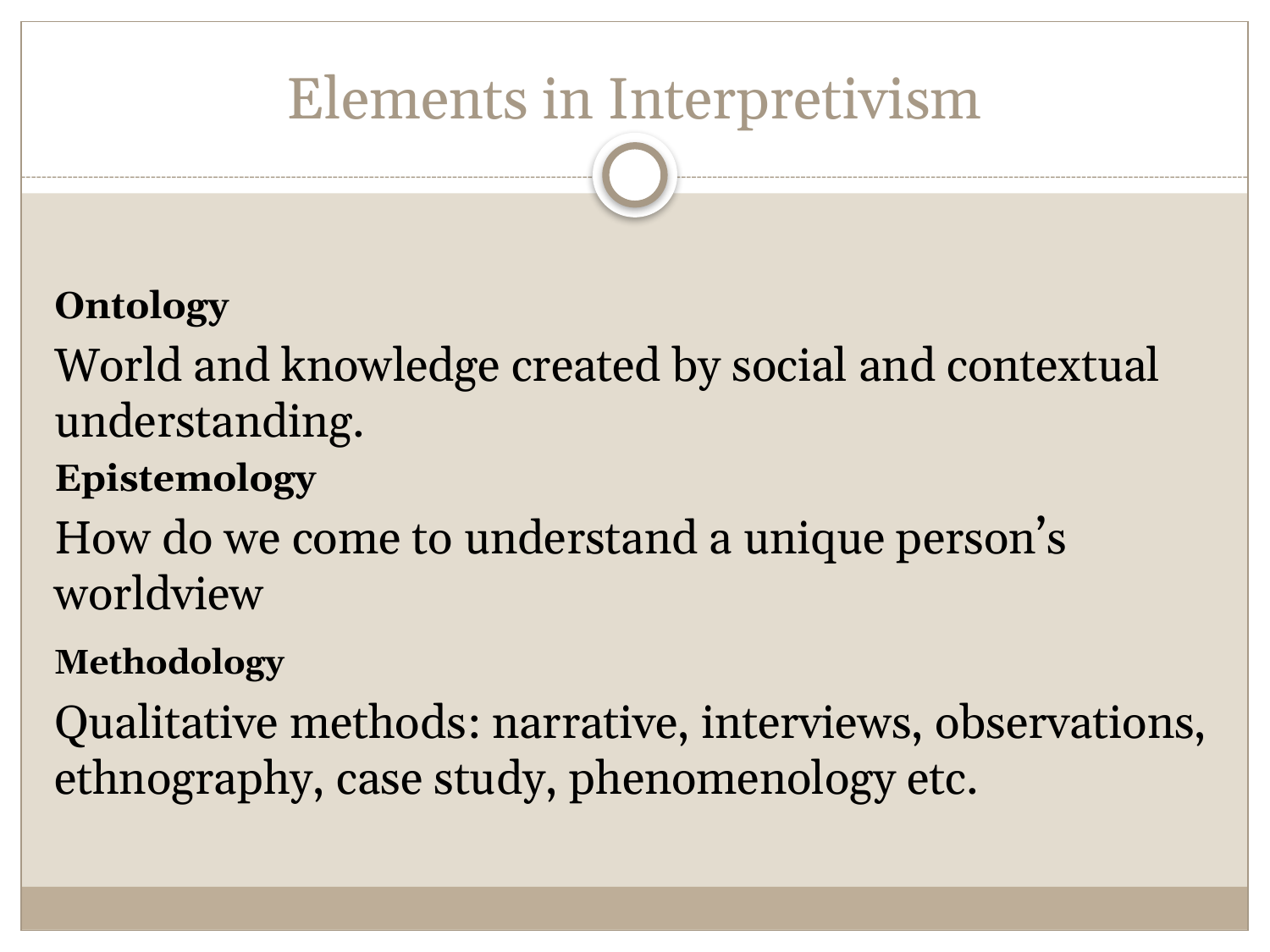

# Elements in Interpretivism

Ontology
World and knowledge created by social and contextual understanding.
Epistemology
How do we come to understand a unique person’s worldview
Methodology
Qualitative methods: narrative, interviews, observations, ethnography, case study, phenomenology etc.